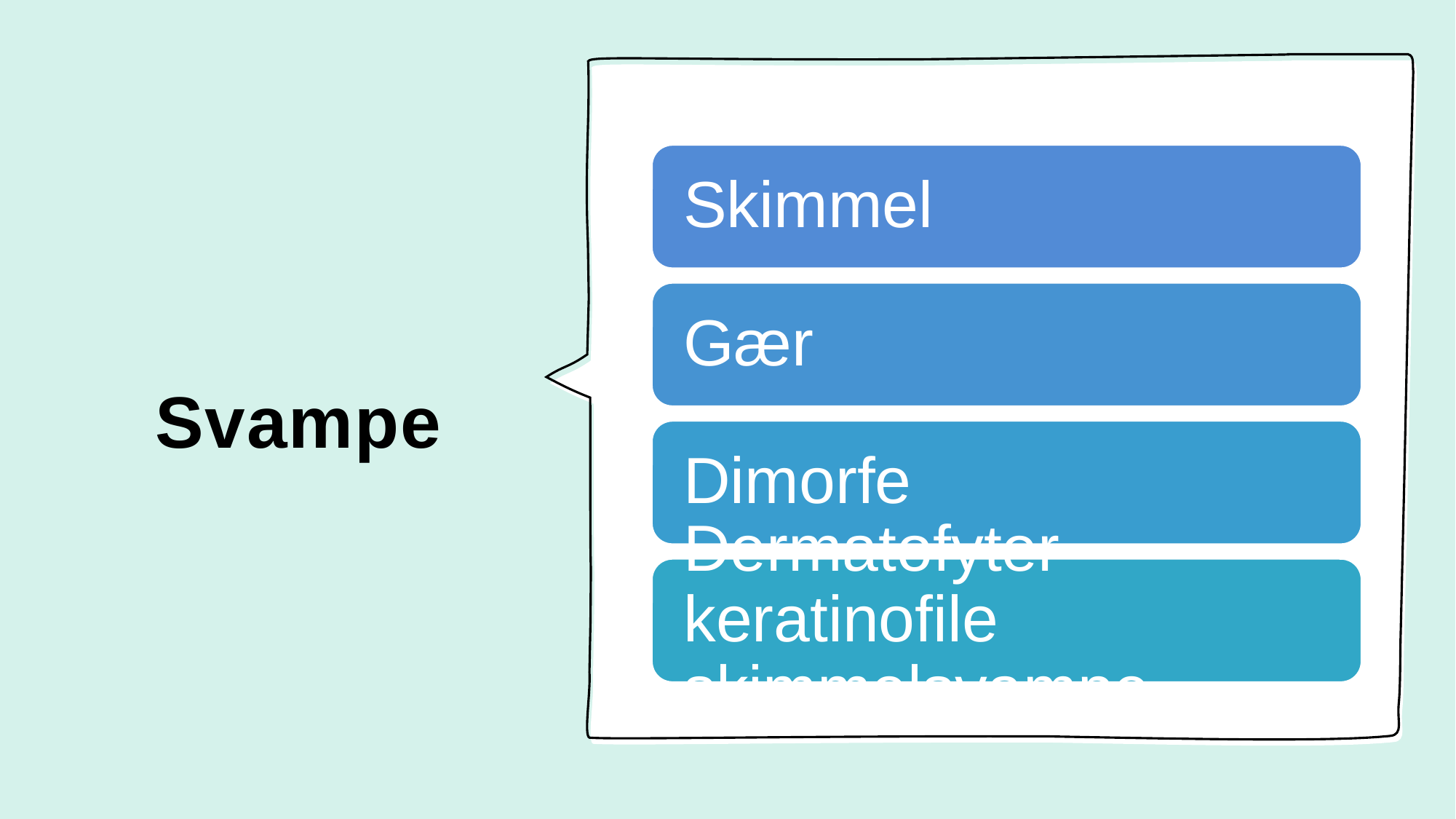

Skimmel
Gær
Dimorfe
Dermatofyter – keratinofile skimmelsvampe
# Svampe